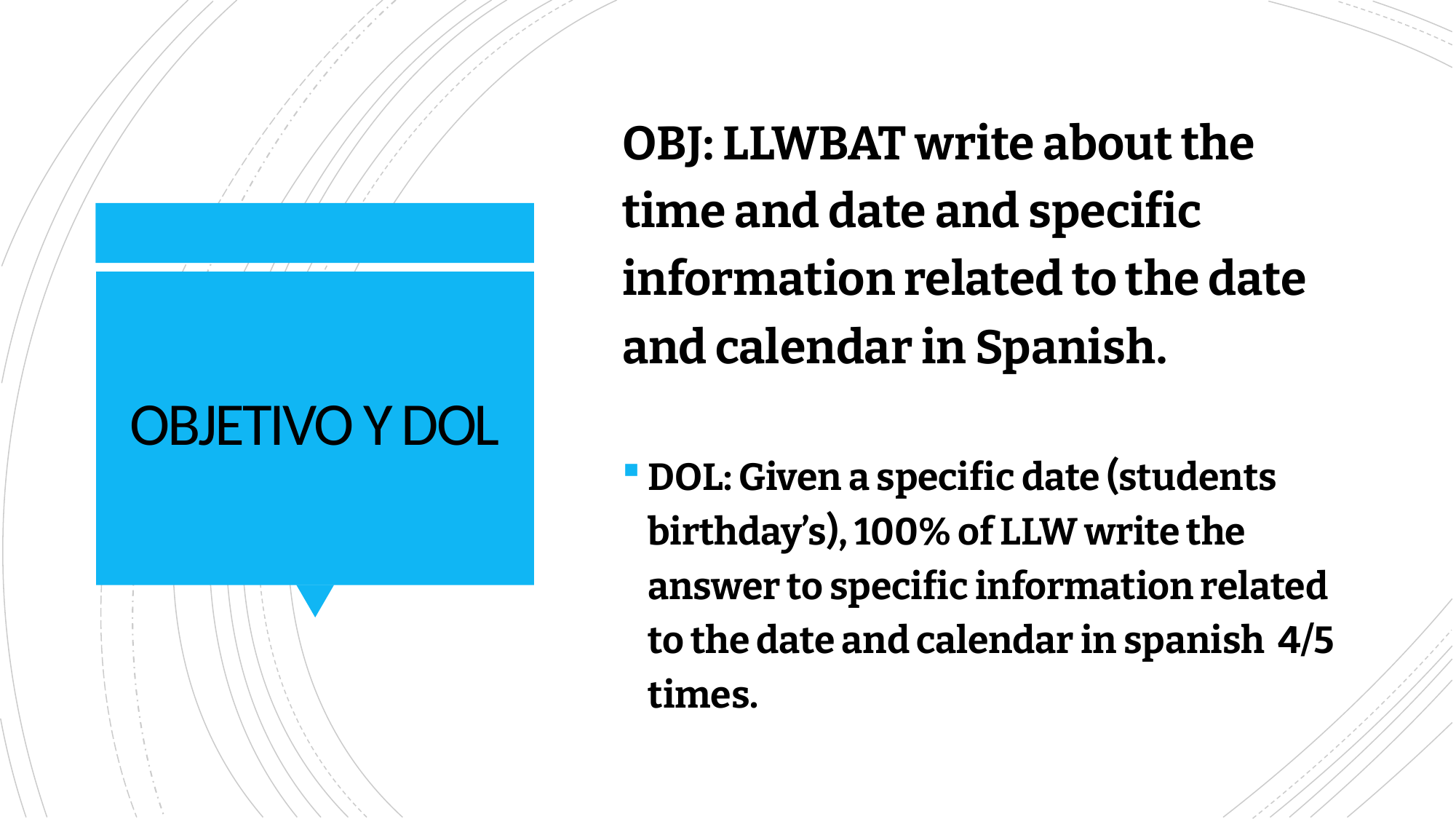

OBJ: LLWBAT write about the time and date and specific information related to the date and calendar in Spanish.
# OBJETIVO Y DOL
DOL: Given a specific date (students birthday’s), 100% of LLW write the answer to specific information related to the date and calendar in spanish  4/5 times.